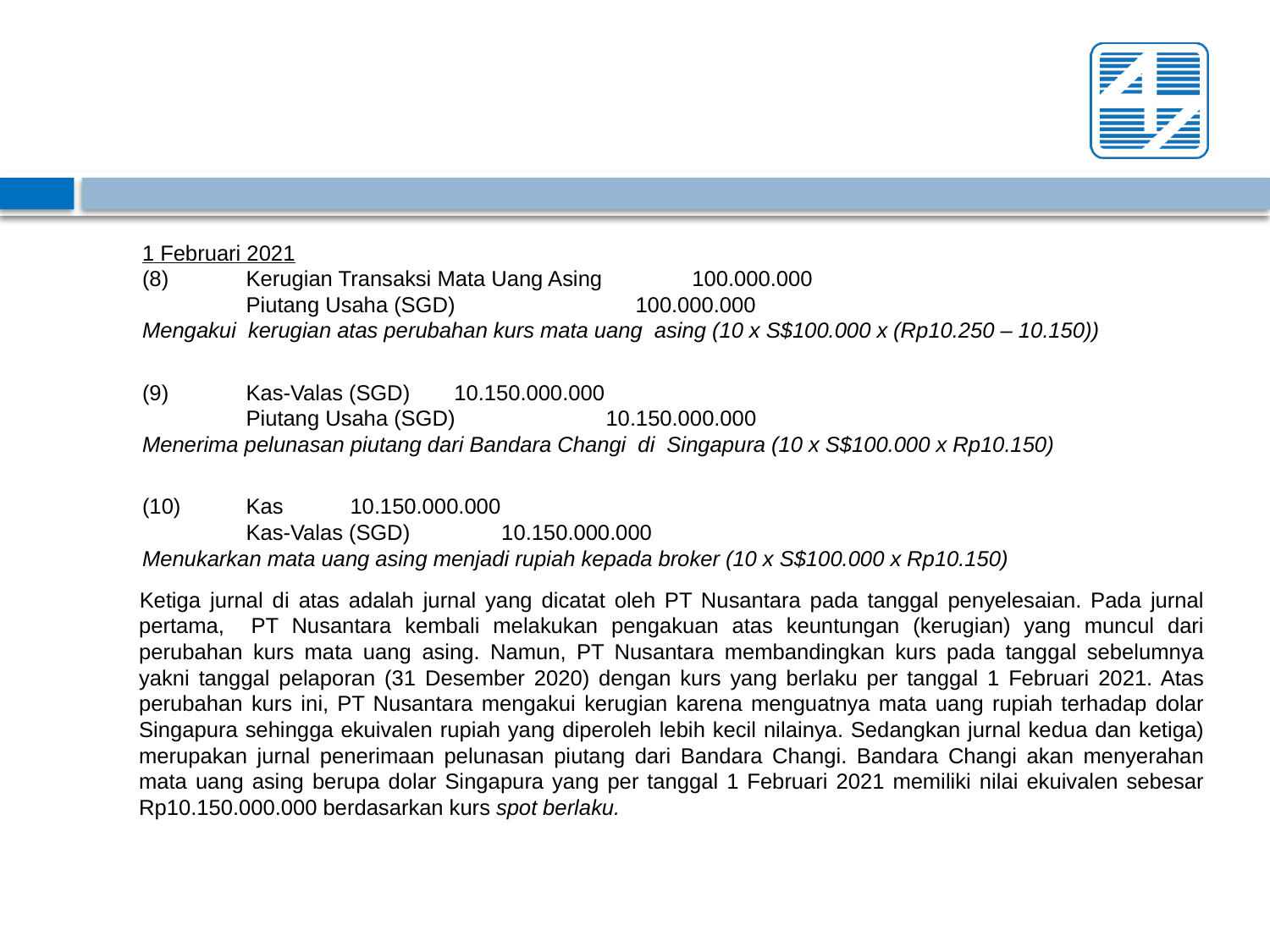

#
1 Februari 2021
(8)	Kerugian Transaksi Mata Uang Asing	     100.000.000
		Piutang Usaha (SGD)			             100.000.000
Mengakui  kerugian atas perubahan kurs mata uang  asing (10 x S$100.000 x (Rp10.250 – 10.150))

(9)	Kas-Valas (SGD)		10.150.000.000
		Piutang Usaha (SGD) 			        10.150.000.000
Menerima pelunasan piutang dari Bandara Changi  di  Singapura (10 x S$100.000 x Rp10.150)

(10)	Kas			10.150.000.000
		Kas-Valas (SGD) 			        10.150.000.000
Menukarkan mata uang asing menjadi rupiah kepada broker (10 x S$100.000 x Rp10.150)

Ketiga jurnal di atas adalah jurnal yang dicatat oleh PT Nusantara pada tanggal penyelesaian. Pada jurnal pertama,  PT Nusantara kembali melakukan pengakuan atas keuntungan (kerugian) yang muncul dari perubahan kurs mata uang asing. Namun, PT Nusantara membandingkan kurs pada tanggal sebelumnya yakni tanggal pelaporan (31 Desember 2020) dengan kurs yang berlaku per tanggal 1 Februari 2021. Atas perubahan kurs ini, PT Nusantara mengakui kerugian karena menguatnya mata uang rupiah terhadap dolar Singapura sehingga ekuivalen rupiah yang diperoleh lebih kecil nilainya. Sedangkan jurnal kedua dan ketiga) merupakan jurnal penerimaan pelunasan piutang dari Bandara Changi. Bandara Changi akan menyerahan mata uang asing berupa dolar Singapura yang per tanggal 1 Februari 2021 memiliki nilai ekuivalen sebesar Rp10.150.000.000 berdasarkan kurs spot berlaku.